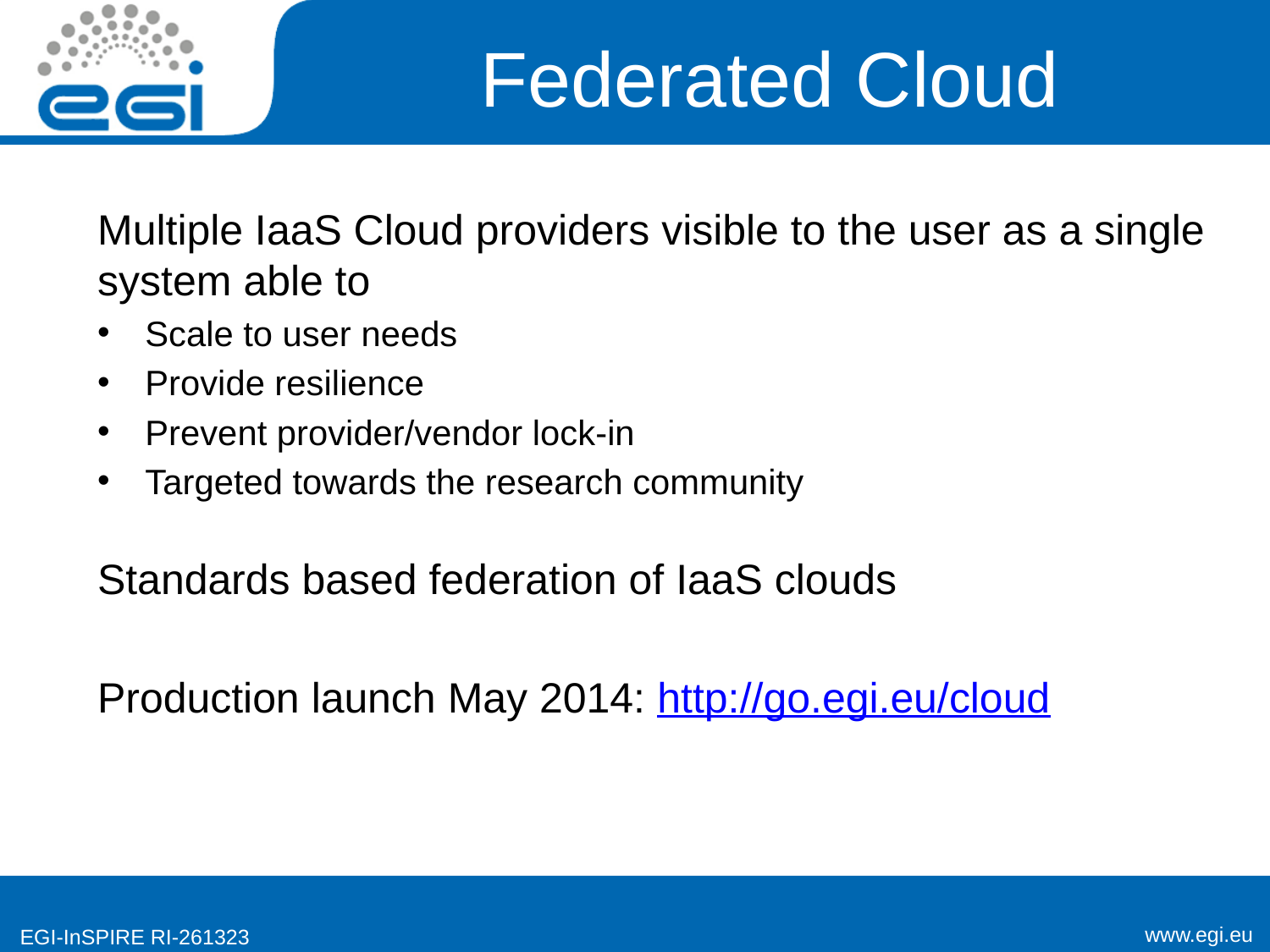

# Federated Cloud
Multiple IaaS Cloud providers visible to the user as a single system able to
Scale to user needs
Provide resilience
Prevent provider/vendor lock-in
Targeted towards the research community
Standards based federation of IaaS clouds

Production launch May 2014: http://go.egi.eu/cloud